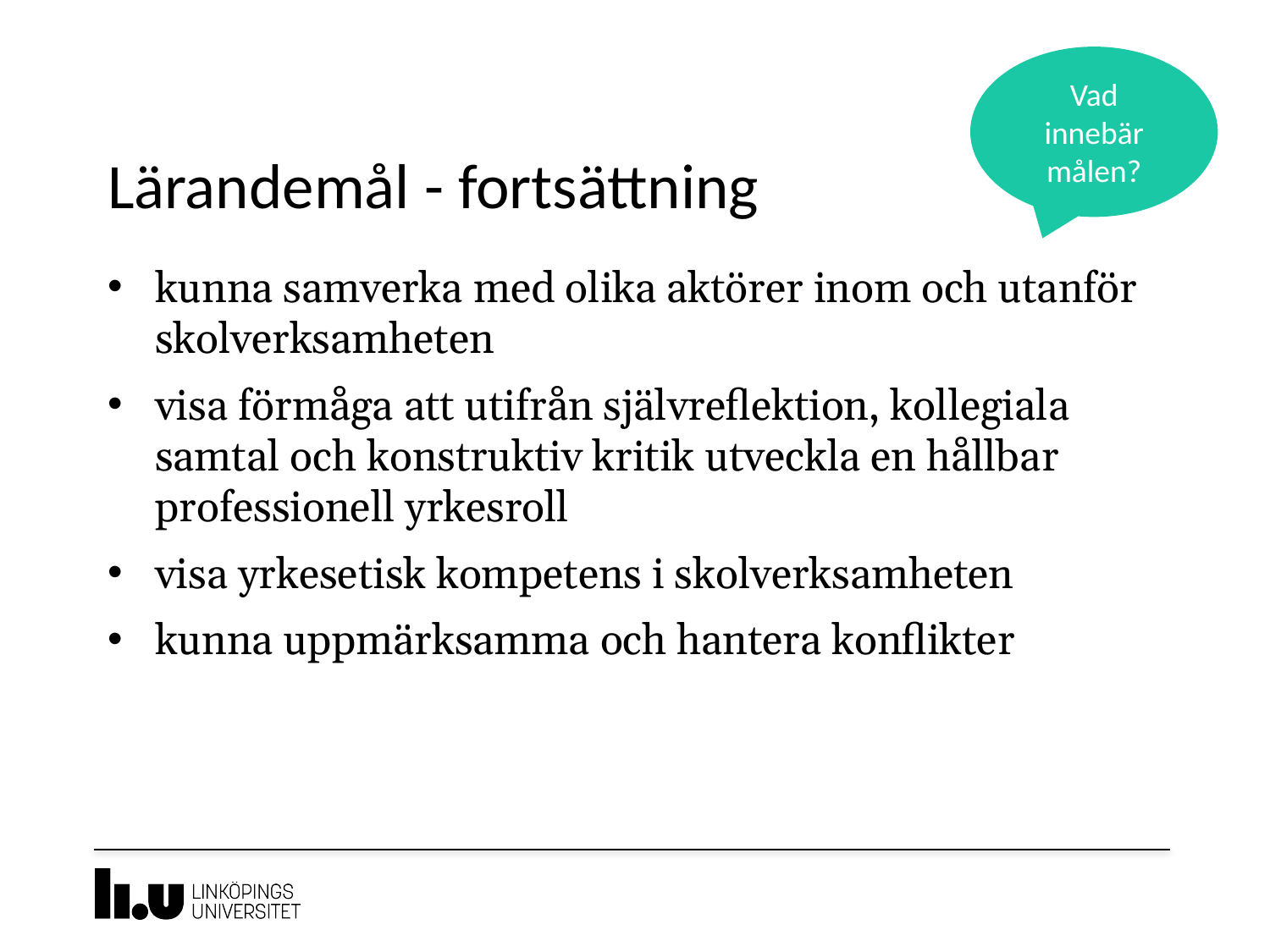

Vad innebär målen?
# Lärandemål - fortsättning
kunna samverka med olika aktörer inom och utanför skolverksamheten
visa förmåga att utifrån självreflektion, kollegiala samtal och konstruktiv kritik utveckla en hållbar professionell yrkesroll
visa yrkesetisk kompetens i skolverksamheten
kunna uppmärksamma och hantera konflikter